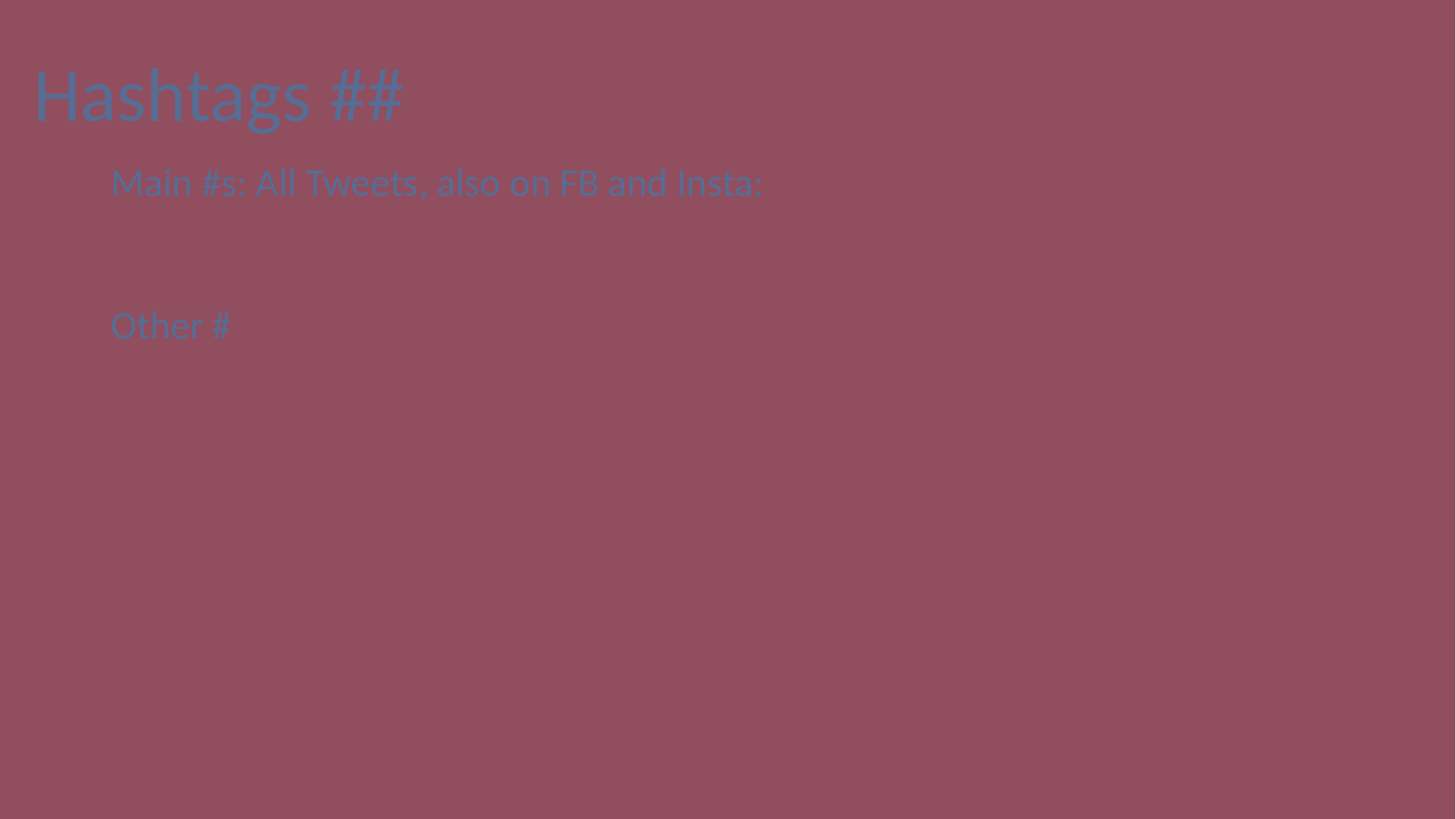

# Hashtags ##

Main #s: All Tweets, also on FB and Insta:
#PovertyWatch #EndPoverty

Other #
#InternationalDayofEradicationofPoverty
#BeyondTheData
#Covid19Recovery
#EU2020DE
#MySocialEurope
#FightPoverty
#LeaveNoOneBehind
#SocialRights